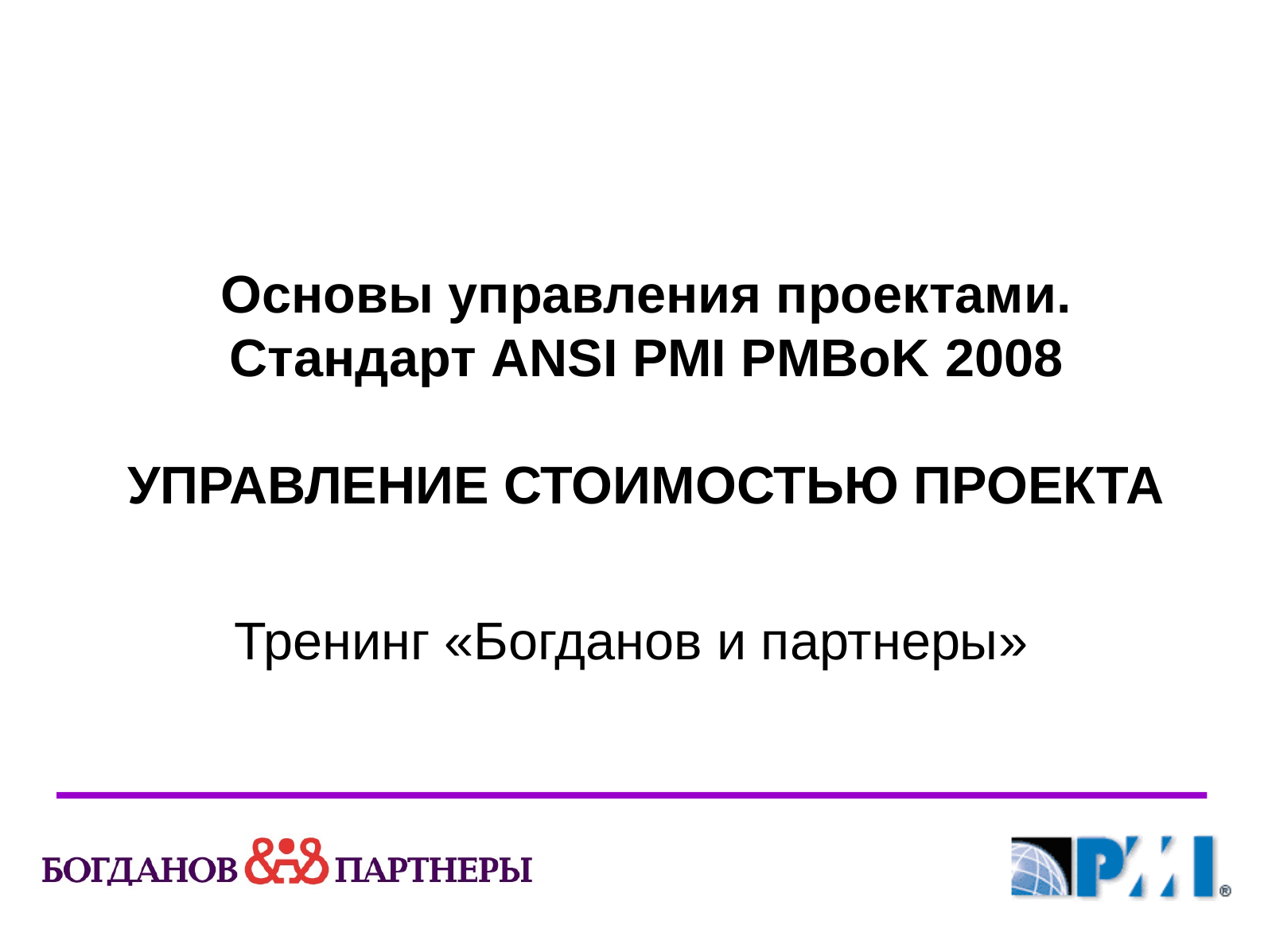

# Основы управления проектами. Стандарт ANSI PMI PMBoK 2008 УПРАВЛЕНИЕ СТОИМОСТЬЮ ПРОЕКТА

Тренинг «Богданов и партнеры»